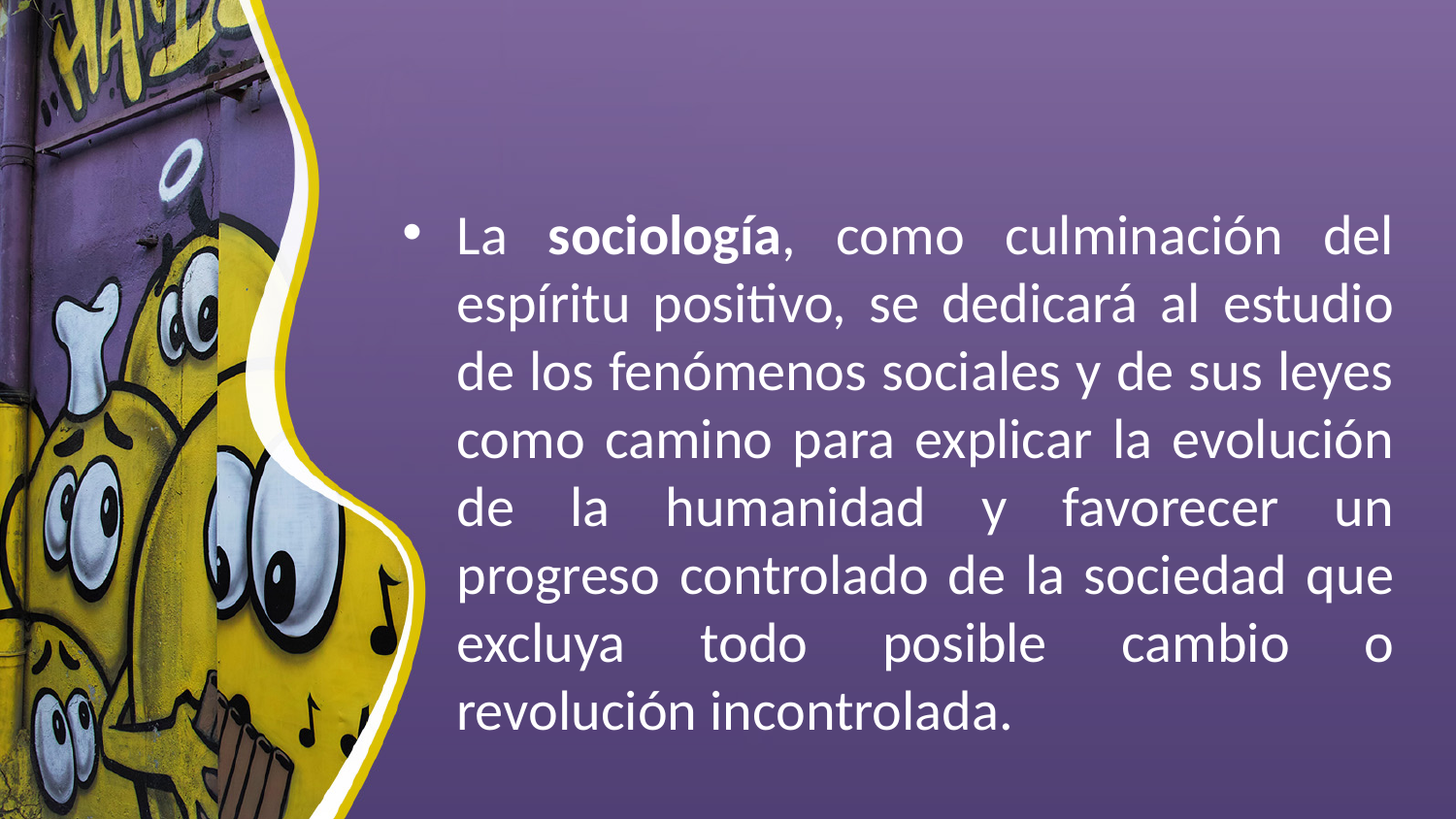

#
La sociología, como culminación del espíritu positivo, se dedicará al estudio de los fenómenos sociales y de sus leyes como camino para explicar la evolución de la humanidad y favorecer un progreso controlado de la sociedad que excluya todo posible cambio o revolución incontrolada.